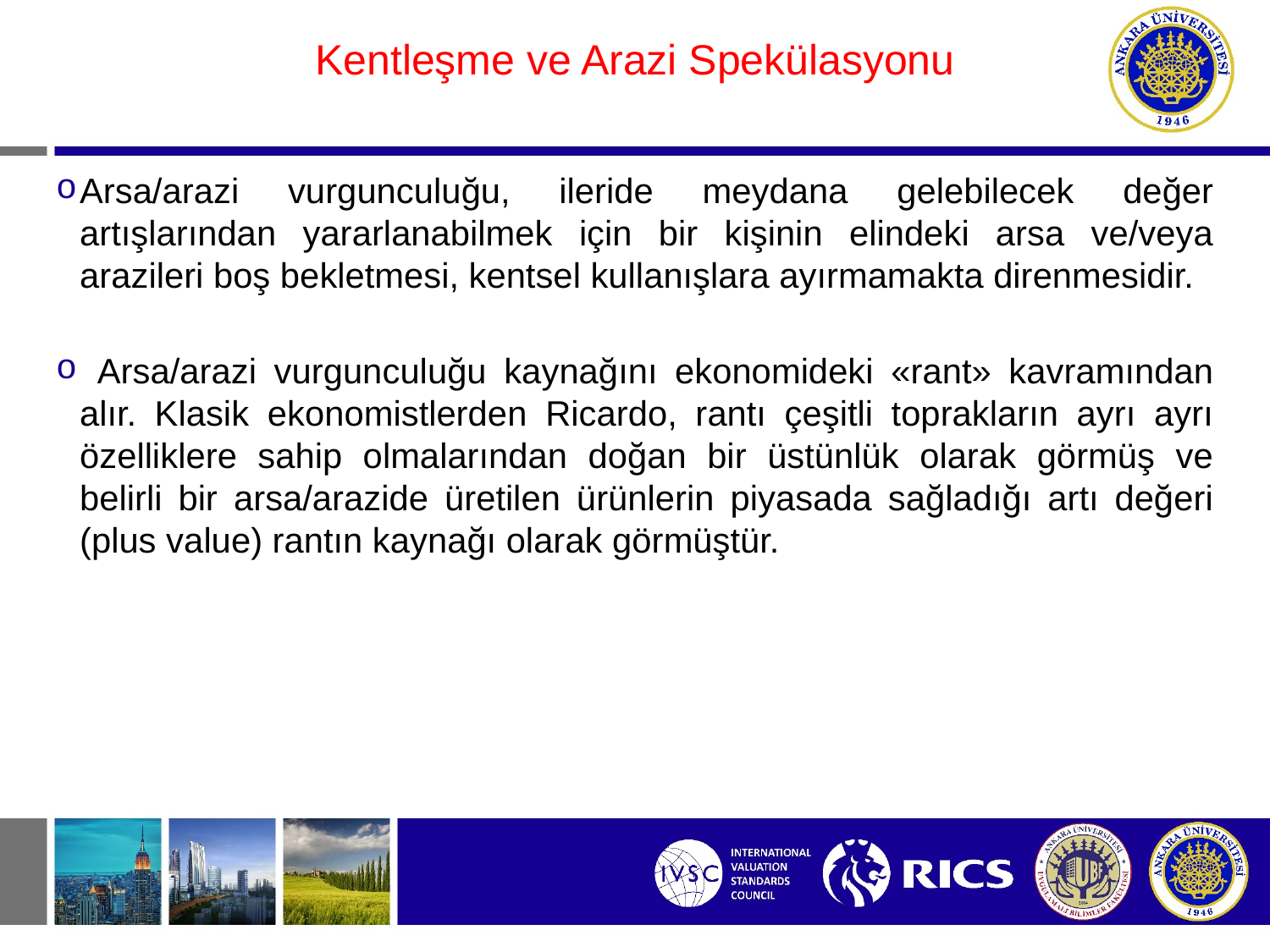

#
Kentleşme ve Arazi Spekülasyonu
Arsa/arazi vurgunculuğu, ileride meydana gelebilecek değer artışlarından yararlanabilmek için bir kişinin elindeki arsa ve/veya arazileri boş bekletmesi, kentsel kullanışlara ayırmamakta direnmesidir.

 Arsa/arazi vurgunculuğu kaynağını ekonomideki «rant» kavramından alır. Klasik ekonomistlerden Ricardo, rantı çeşitli toprakların ayrı ayrı özelliklere sahip olmalarından doğan bir üstünlük olarak görmüş ve belirli bir arsa/arazide üretilen ürünlerin piyasada sağladığı artı değeri (plus value) rantın kaynağı olarak görmüştür.